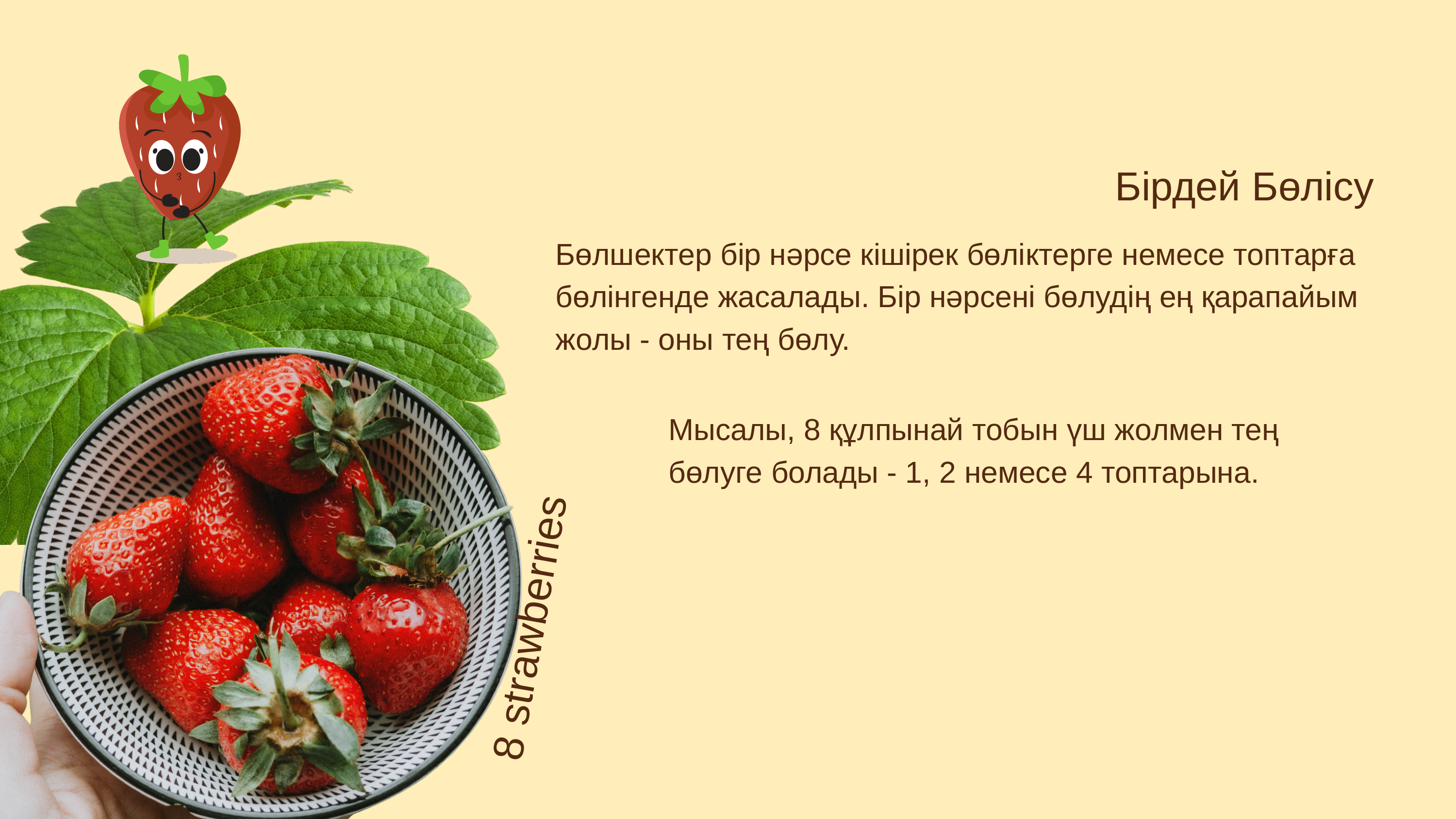

Бірдей Бөлісу

Бөлшектер бір нәрсе кішірек бөліктерге немесе топтарға бөлінгенде жасалады. Бір нәрсені бөлудің ең қарапайым жолы - оны тең бөлу.

Мысалы, 8 құлпынай тобын үш жолмен тең бөлуге болады - 1, 2 немесе 4 топтарына.
8 strawberries